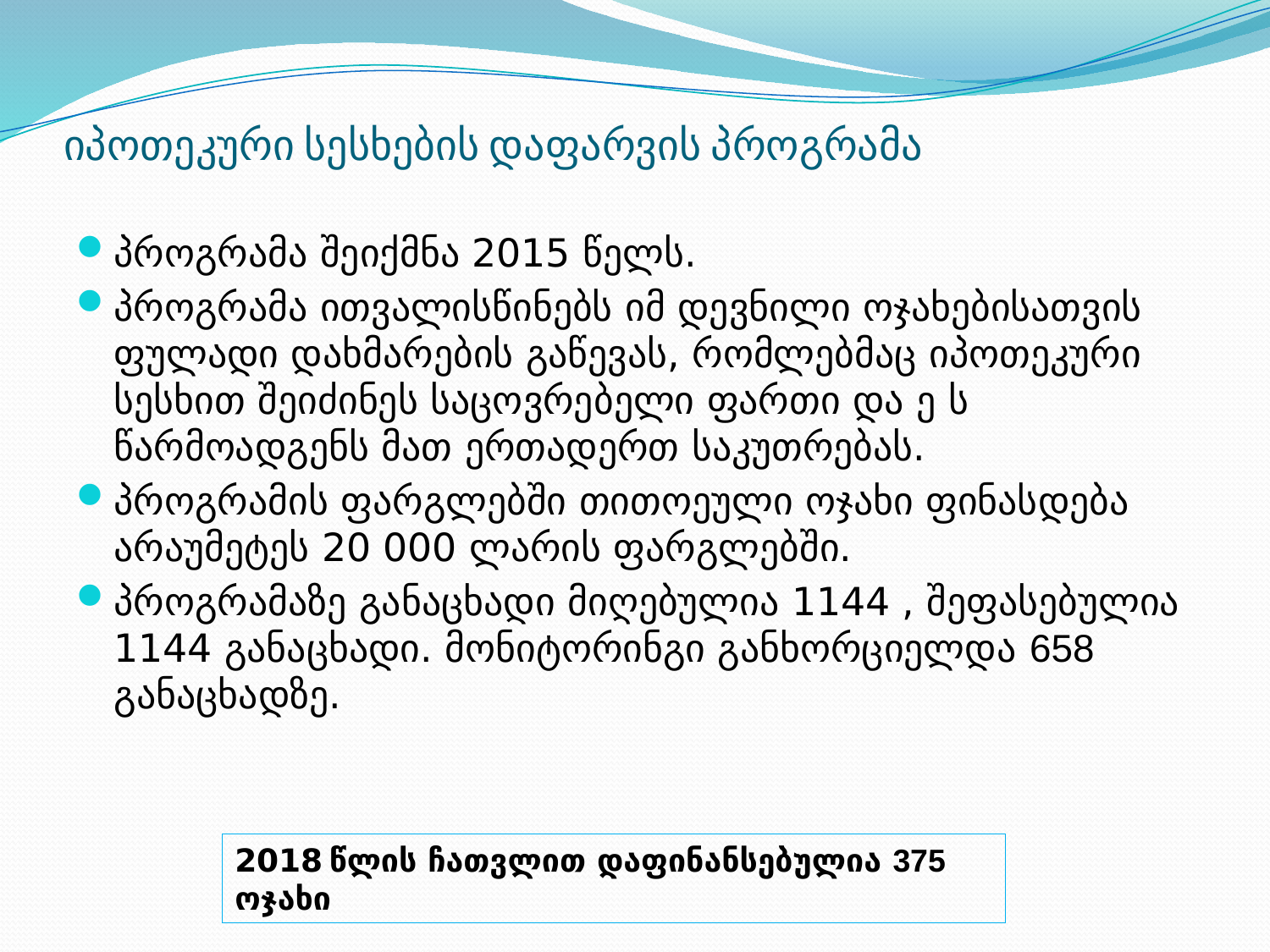

# იპოთეკური სესხების დაფარვის პროგრამა
პროგრამა შეიქმნა 2015 წელს.
პროგრამა ითვალისწინებს იმ დევნილი ოჯახებისათვის ფულადი დახმარების გაწევას, რომლებმაც იპოთეკური სესხით შეიძინეს საცოვრებელი ფართი და ე ს წარმოადგენს მათ ერთადერთ საკუთრებას.
პროგრამის ფარგლებში თითოეული ოჯახი ფინასდება არაუმეტეს 20 000 ლარის ფარგლებში.
პროგრამაზე განაცხადი მიღებულია 1144 , შეფასებულია 1144 განაცხადი. მონიტორინგი განხორციელდა 658 განაცხადზე.

2018 წლის ჩათვლით დაფინანსებულია 375 ოჯახი